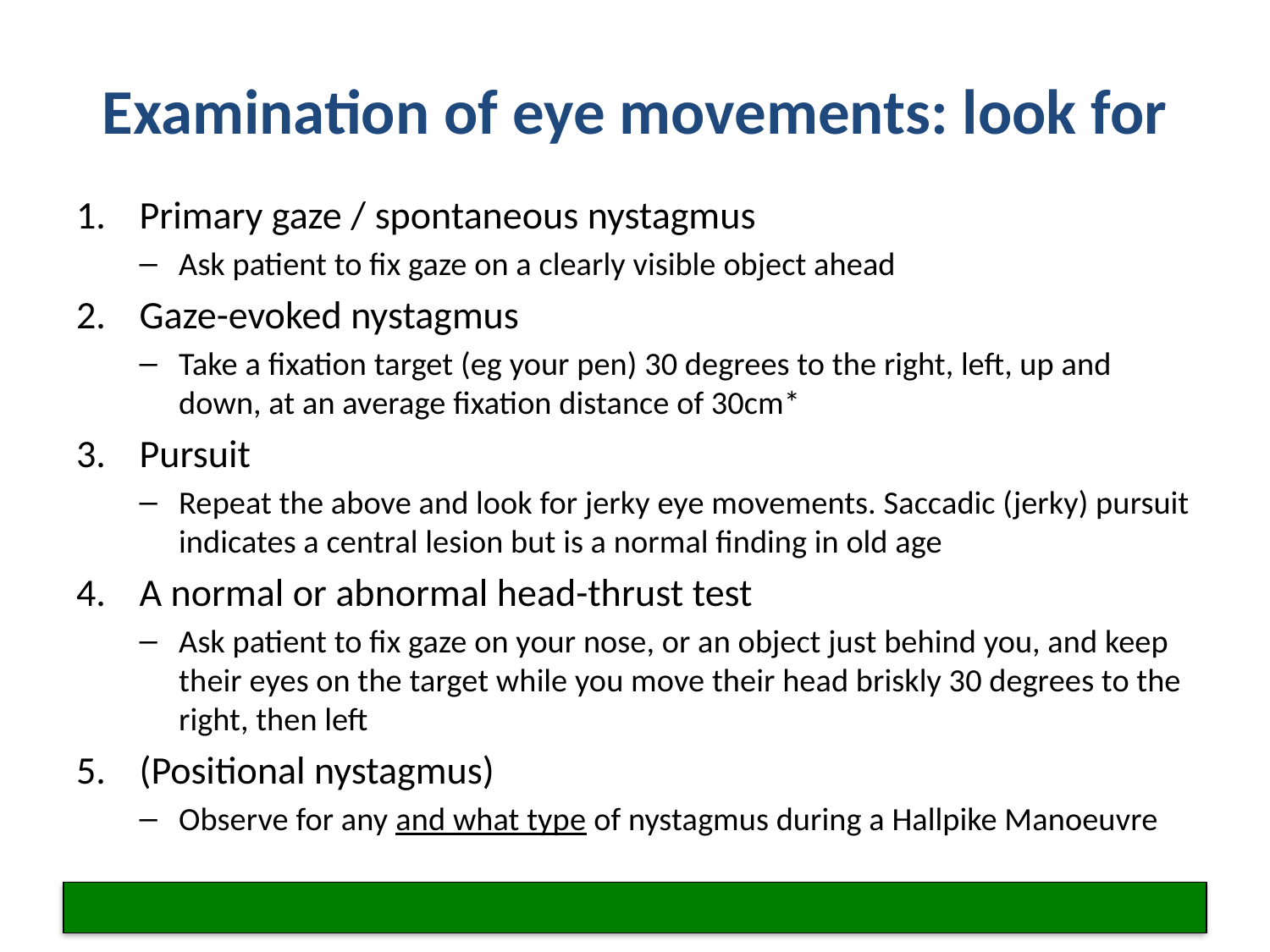

# Examination of eye movements: look for
Primary gaze / spontaneous nystagmus
Ask patient to fix gaze on a clearly visible object ahead
Gaze-evoked nystagmus
Take a fixation target (eg your pen) 30 degrees to the right, left, up and down, at an average fixation distance of 30cm*
Pursuit
Repeat the above and look for jerky eye movements. Saccadic (jerky) pursuit indicates a central lesion but is a normal finding in old age
A normal or abnormal head-thrust test
Ask patient to fix gaze on your nose, or an object just behind you, and keep their eyes on the target while you move their head briskly 30 degrees to the right, then left
(Positional nystagmus)
Observe for any and what type of nystagmus during a Hallpike Manoeuvre